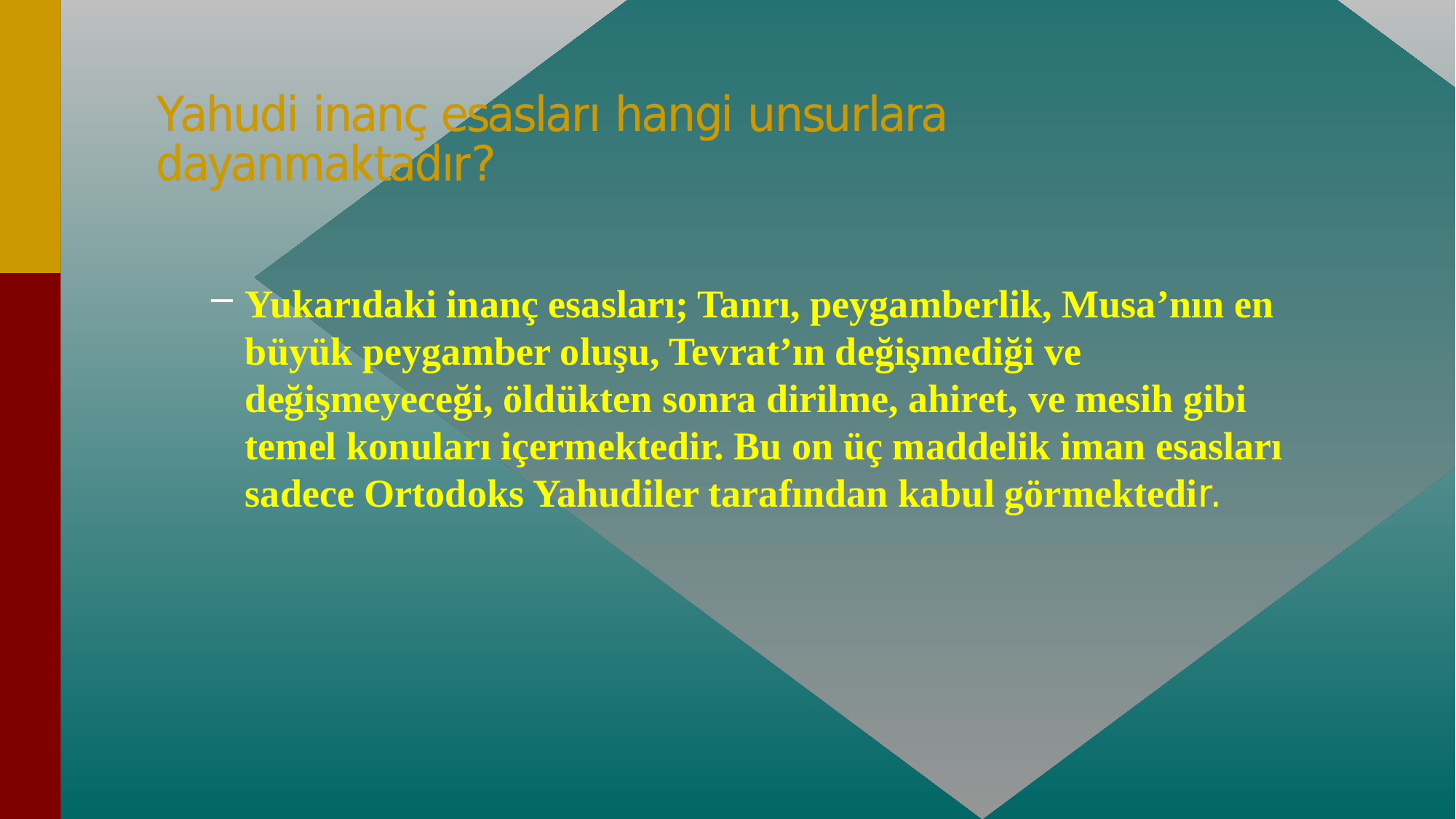

# Yahudi inanç esasları hangi unsurlara dayanmaktadır?
Yukarıdaki inanç esasları; Tanrı, peygamberlik, Musa’nın en büyük peygamber oluşu, Tevrat’ın değişmediği ve değişmeyeceği, öldükten sonra dirilme, ahiret, ve mesih gibi temel konuları içermektedir. Bu on üç maddelik iman esasları sadece Ortodoks Yahudiler tarafından kabul görmektedir.